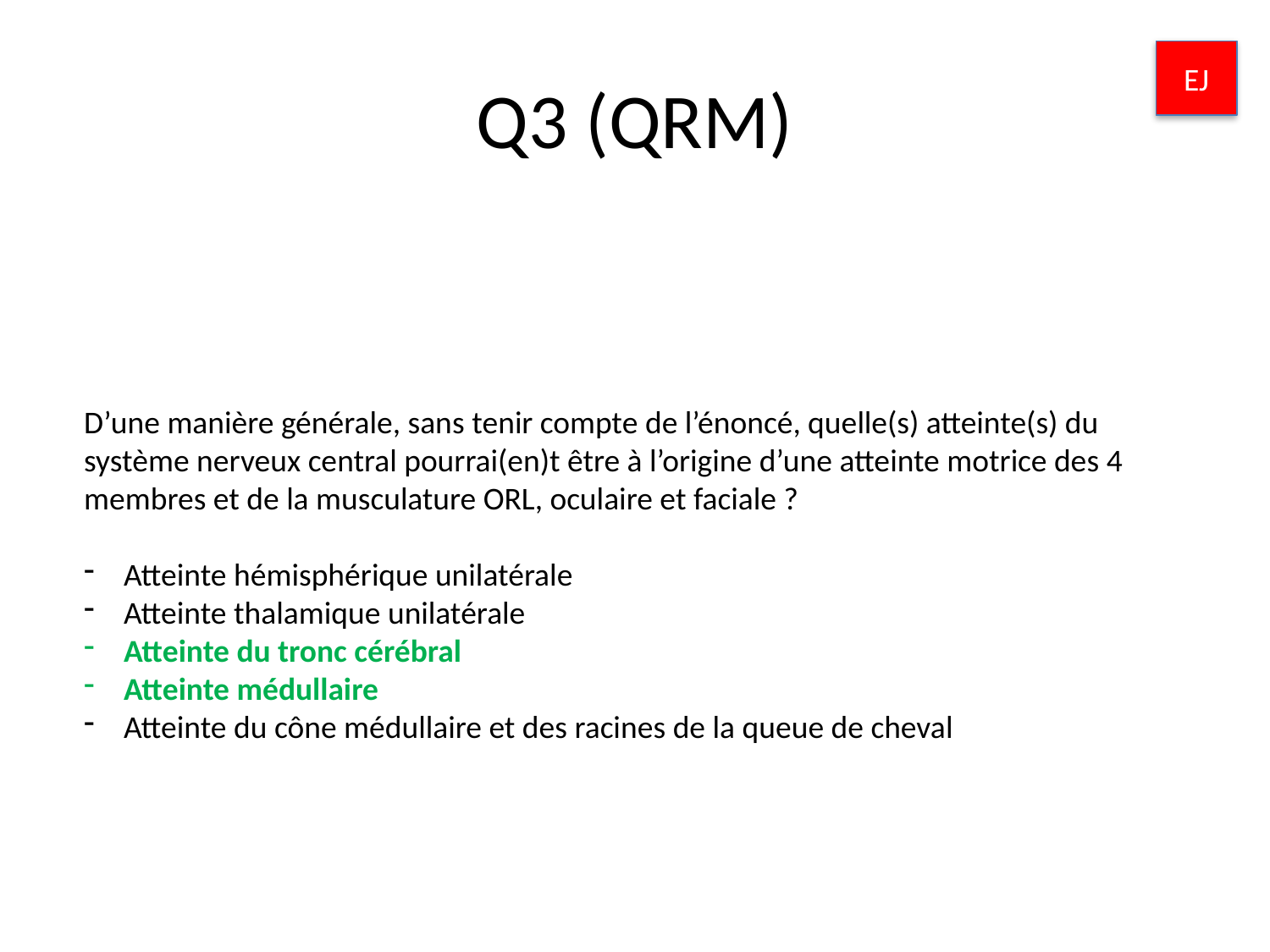

# Q3 (QRM)
EJ
D’une manière générale, sans tenir compte de l’énoncé, quelle(s) atteinte(s) du système nerveux central pourrai(en)t être à l’origine d’une atteinte motrice des 4 membres et de la musculature ORL, oculaire et faciale ?

Atteinte hémisphérique unilatérale
Atteinte thalamique unilatérale
Atteinte du tronc cérébral
Atteinte médullaire
Atteinte du cône médullaire et des racines de la queue de cheval